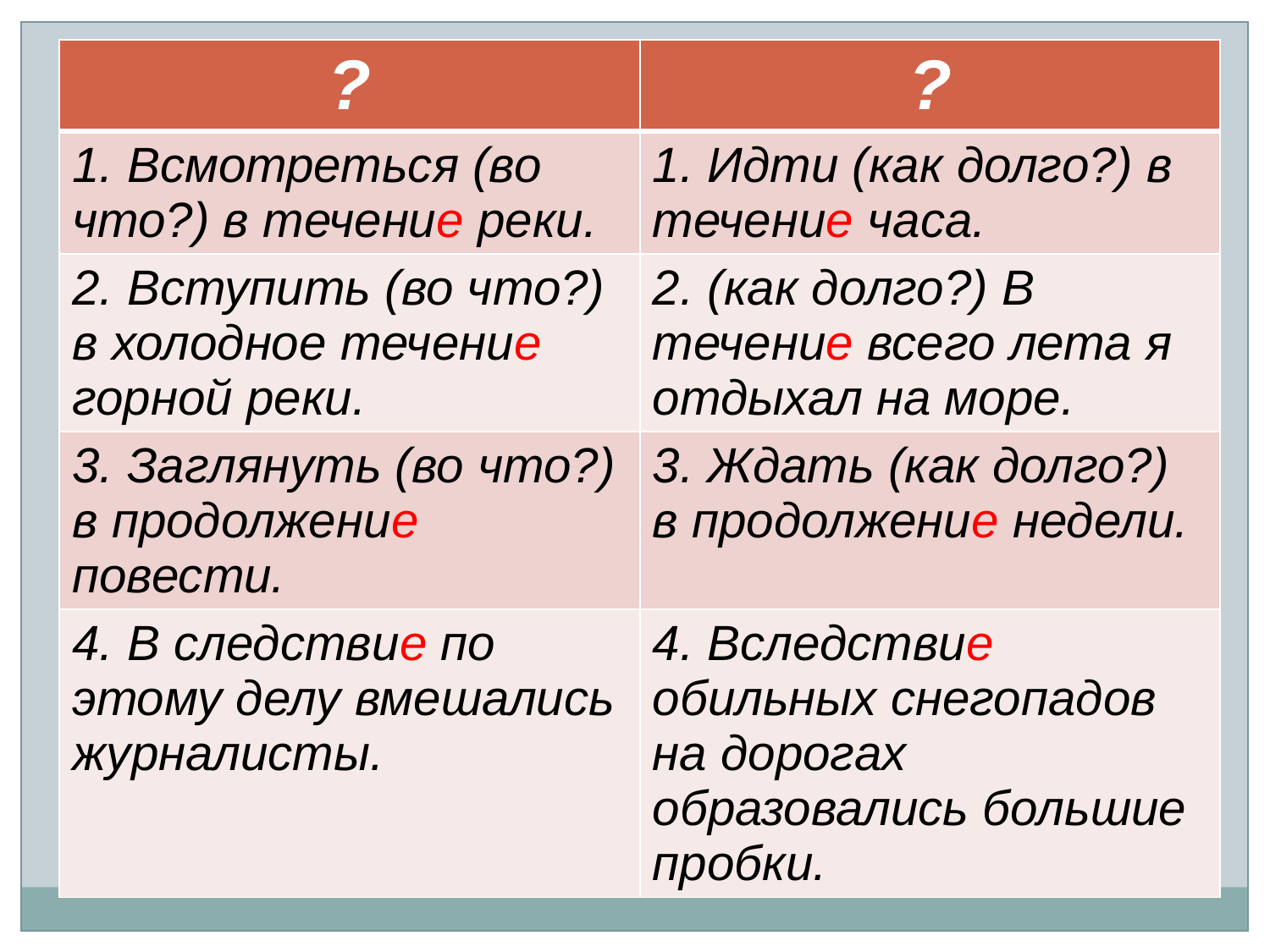

| ? | ? |
| --- | --- |
| 1. Всмотреться (во что?) в течение реки. | 1. Идти (как долго?) в течение часа. |
| 2. Вступить (во что?) в холодное течение горной реки. | 2. (как долго?) В течение всего лета я отдыхал на море. |
| 3. Заглянуть (во что?) в продолжение повести. | 3. Ждать (как долго?) в продолжение недели. |
| 4. В следствие по этому делу вмешались журналисты. | 4. Вследствие обильных снегопадов на дорогах образовались большие пробки. |